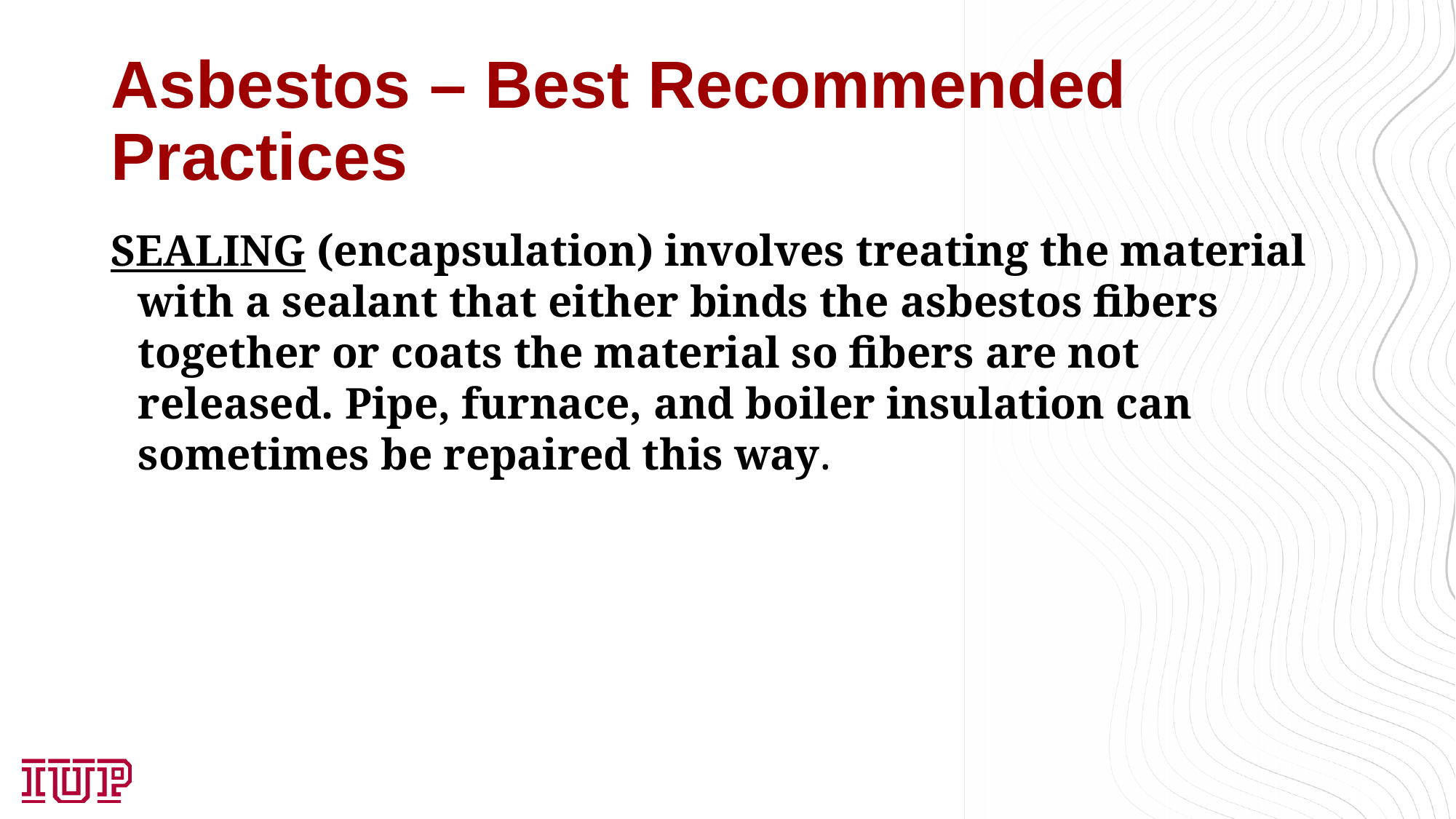

# Asbestos – Best Recommended Practices
SEALING (encapsulation) involves treating the material with a sealant that either binds the asbestos fibers together or coats the material so fibers are not released. Pipe, furnace, and boiler insulation can sometimes be repaired this way.